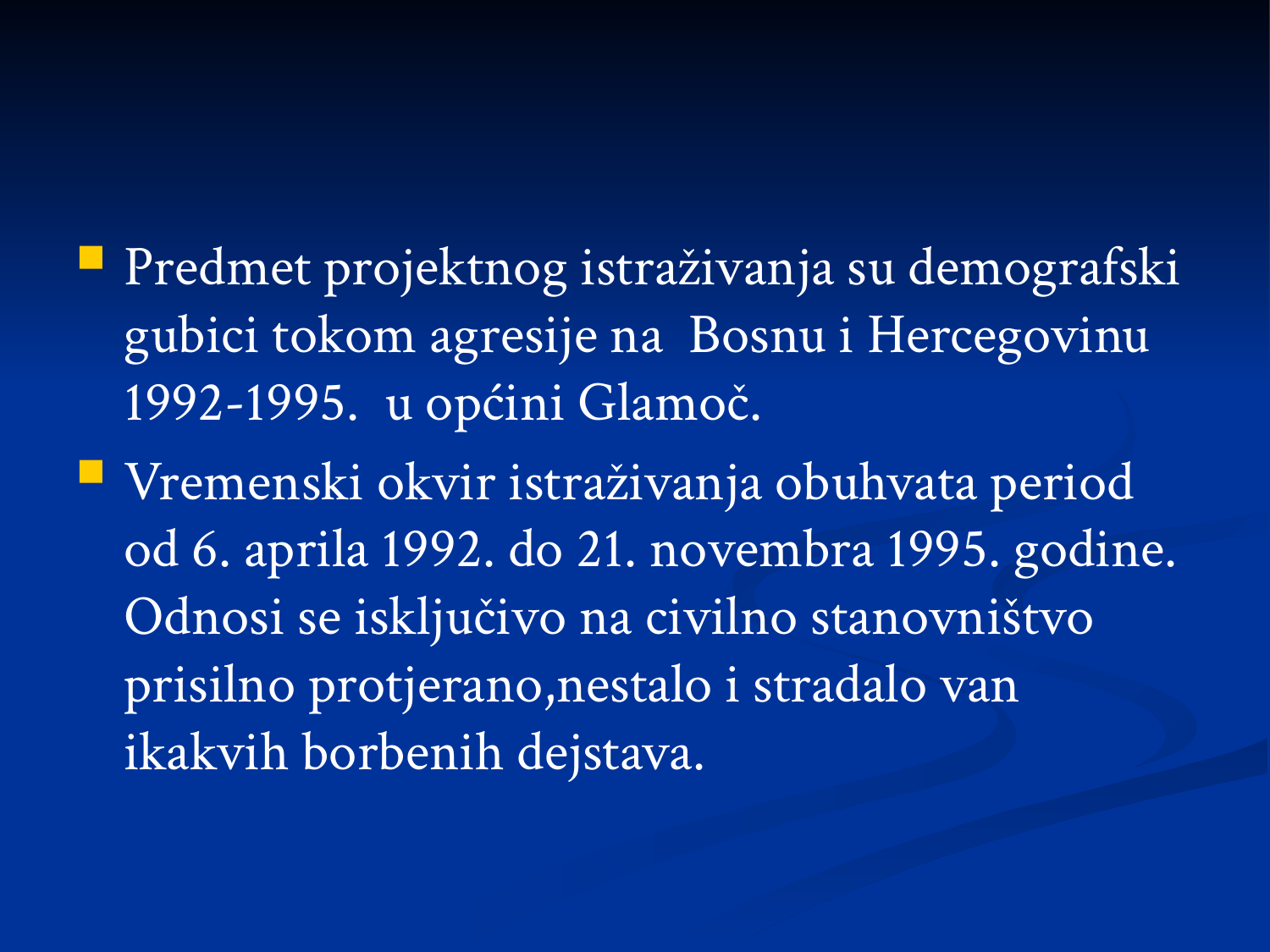

#
Predmet projektnog istraživanja su demografski gubici tokom agresije na  Bosnu i Hercegovinu 1992-1995.  u općini Glamoč.
Vremenski okvir istraživanja obuhvata period od 6. aprila 1992. do 21. novembra 1995. godine. Odnosi se isključivo na civilno stanovništvo prisilno protjerano,nestalo i stradalo van ikakvih borbenih dejstava.